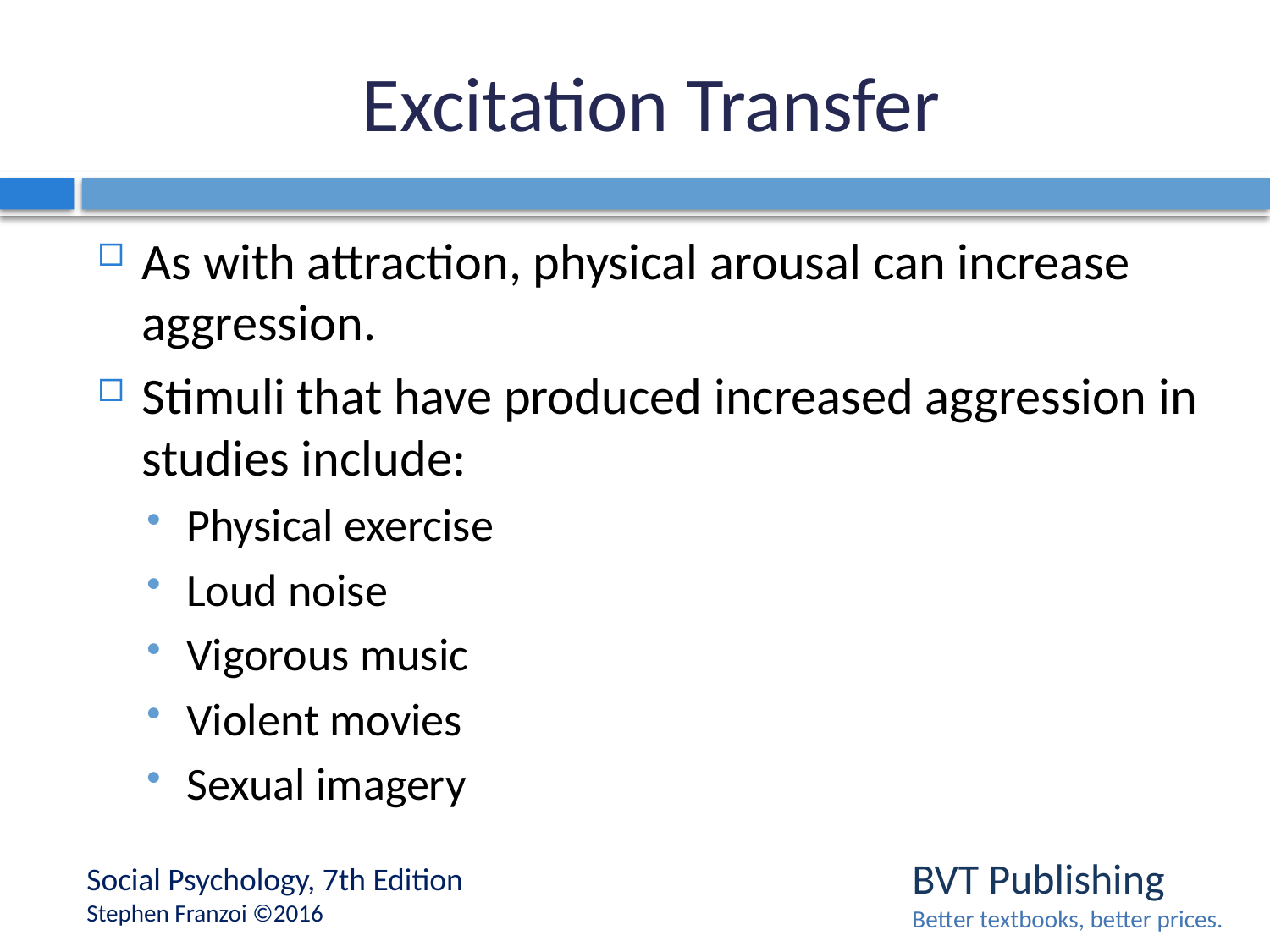

# Excitation Transfer
As with attraction, physical arousal can increase aggression.
Stimuli that have produced increased aggression in studies include:
Physical exercise
Loud noise
Vigorous music
Violent movies
Sexual imagery